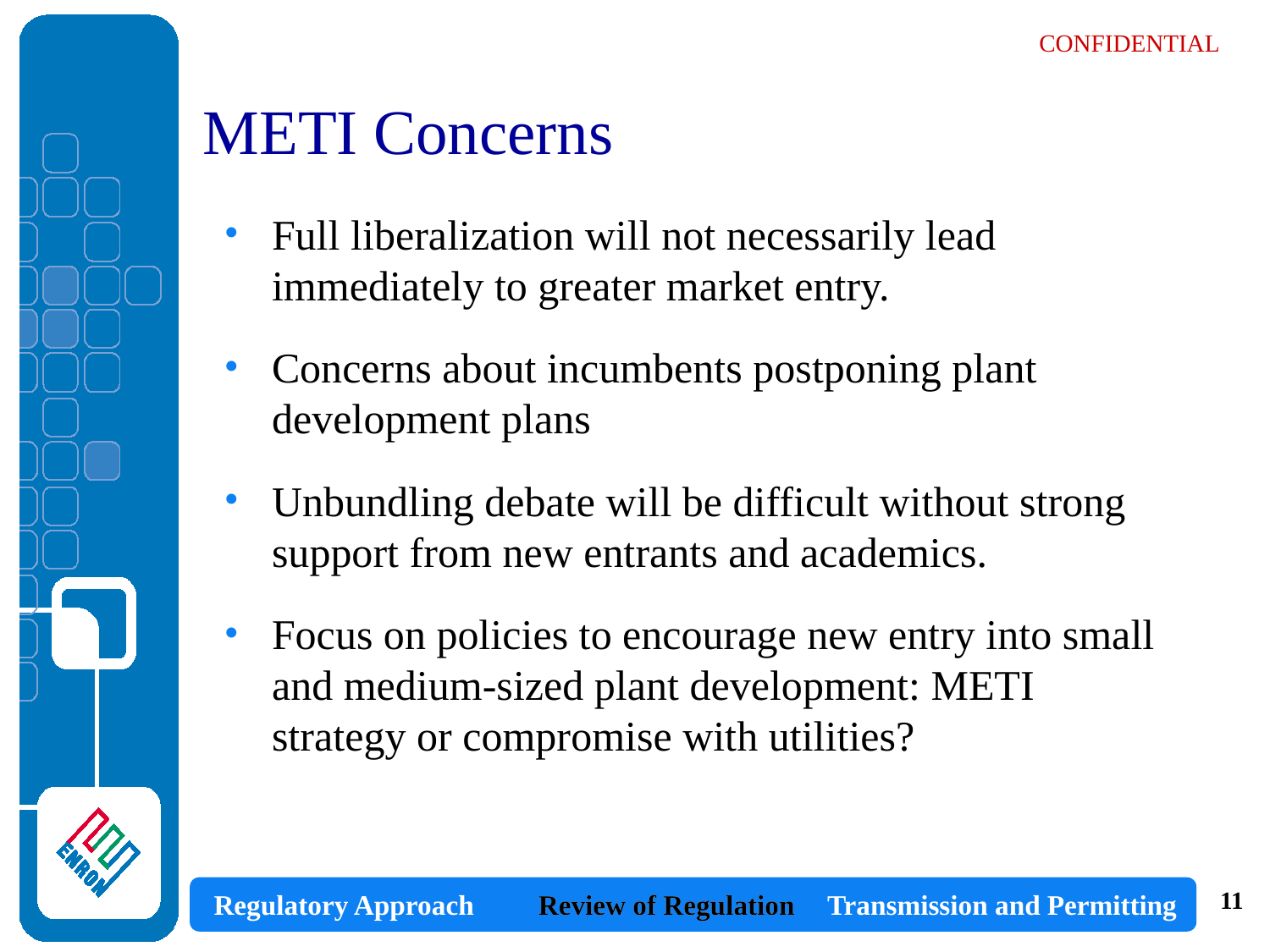

METI Concerns
Full liberalization will not necessarily lead immediately to greater market entry.
Concerns about incumbents postponing plant development plans
Unbundling debate will be difficult without strong support from new entrants and academics.
Focus on policies to encourage new entry into small and medium-sized plant development: METI strategy or compromise with utilities?

11
Review of Regulation